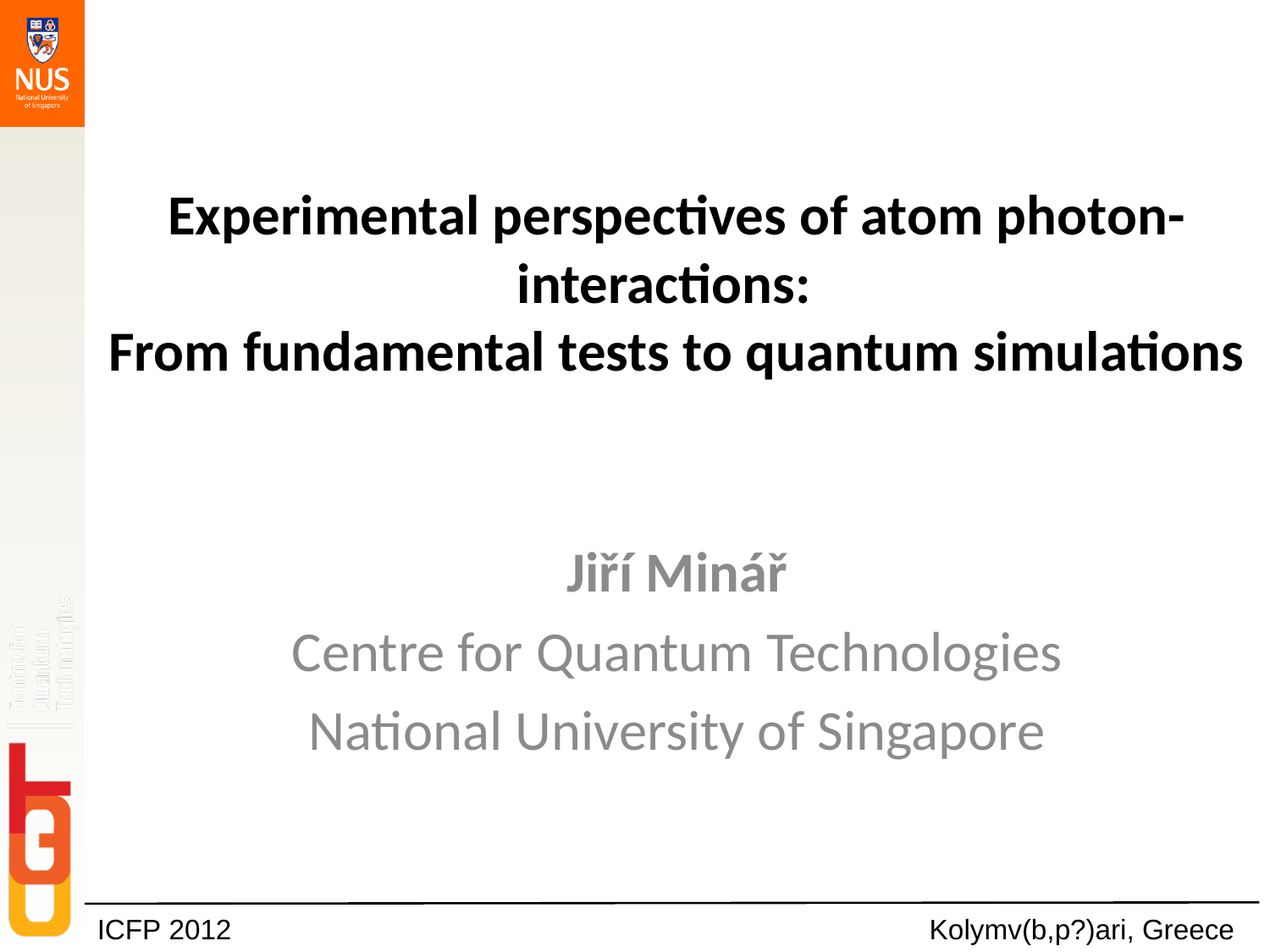

# Experimental perspectives of atom photon-interactions: From fundamental tests to quantum simulations
Jiří Minář
Centre for Quantum Technologies
National University of Singapore
ICFP 2012 		                           		         Kolymv(b,p?)ari, Greece